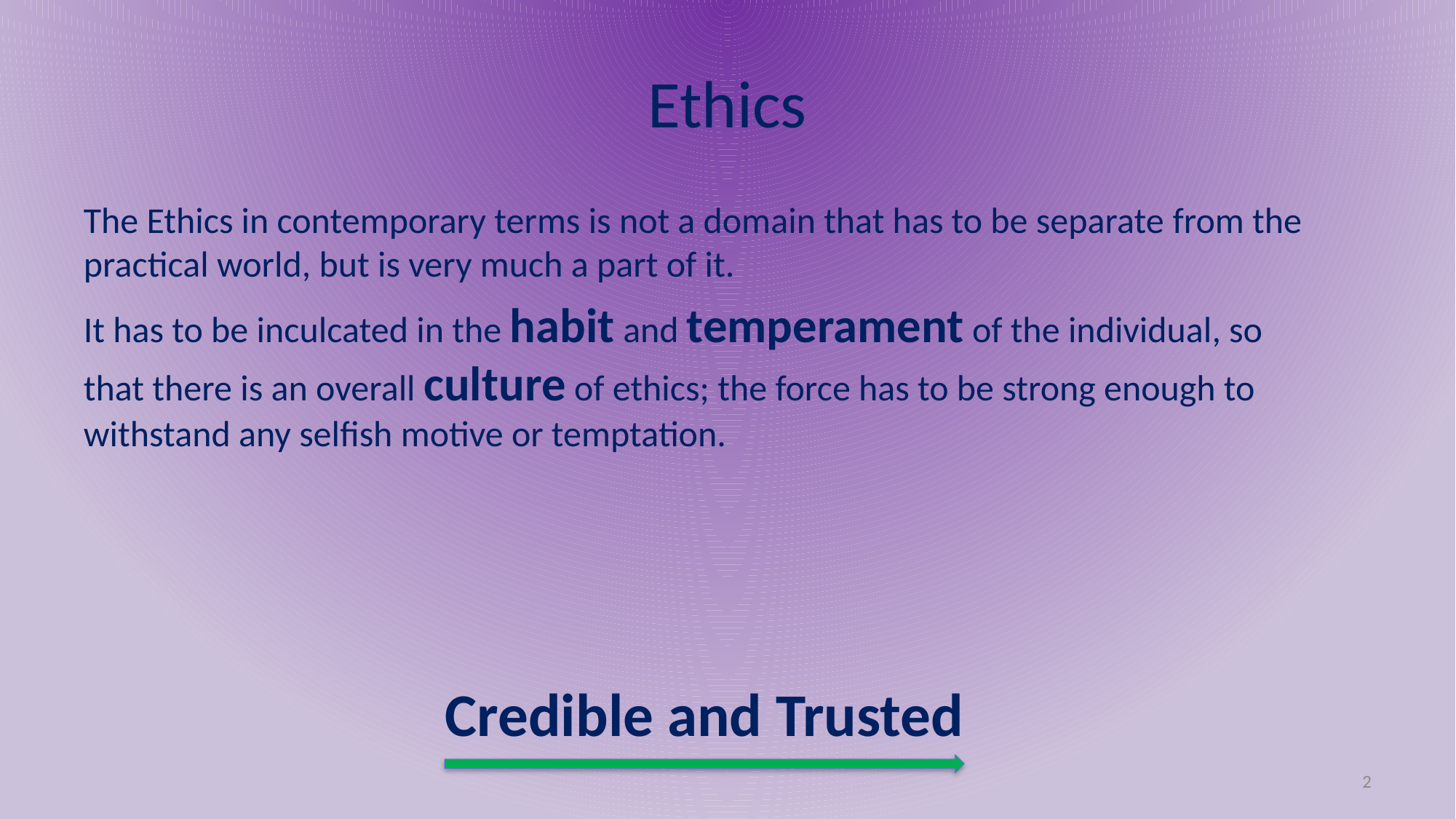

# Ethics
The Ethics in contemporary terms is not a domain that has to be separate from the practical world, but is very much a part of it.
It has to be inculcated in the habit and temperament of the individual, so that there is an overall culture of ethics; the force has to be strong enough to withstand any selfish motive or temptation.

Credible and Trusted

2